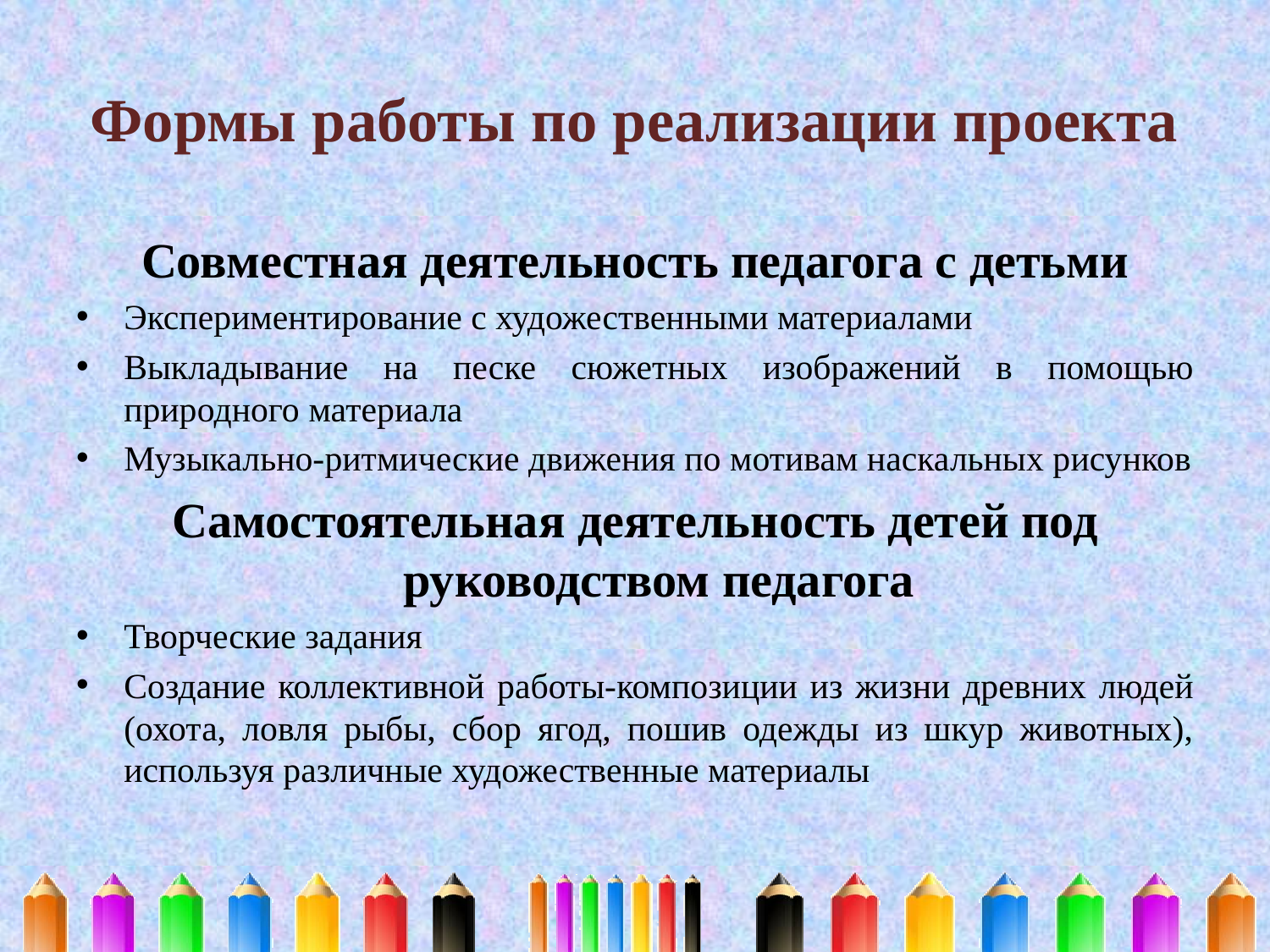

# Формы работы по реализации проекта
Совместная деятельность педагога с детьми
Экспериментирование с художественными материалами
Выкладывание на песке сюжетных изображений в помощью природного материала
Музыкально-ритмические движения по мотивам наскальных рисунков
Самостоятельная деятельность детей под руководством педагога
Творческие задания
Создание коллективной работы-композиции из жизни древних людей (охота, ловля рыбы, сбор ягод, пошив одежды из шкур животных), используя различные художественные материалы